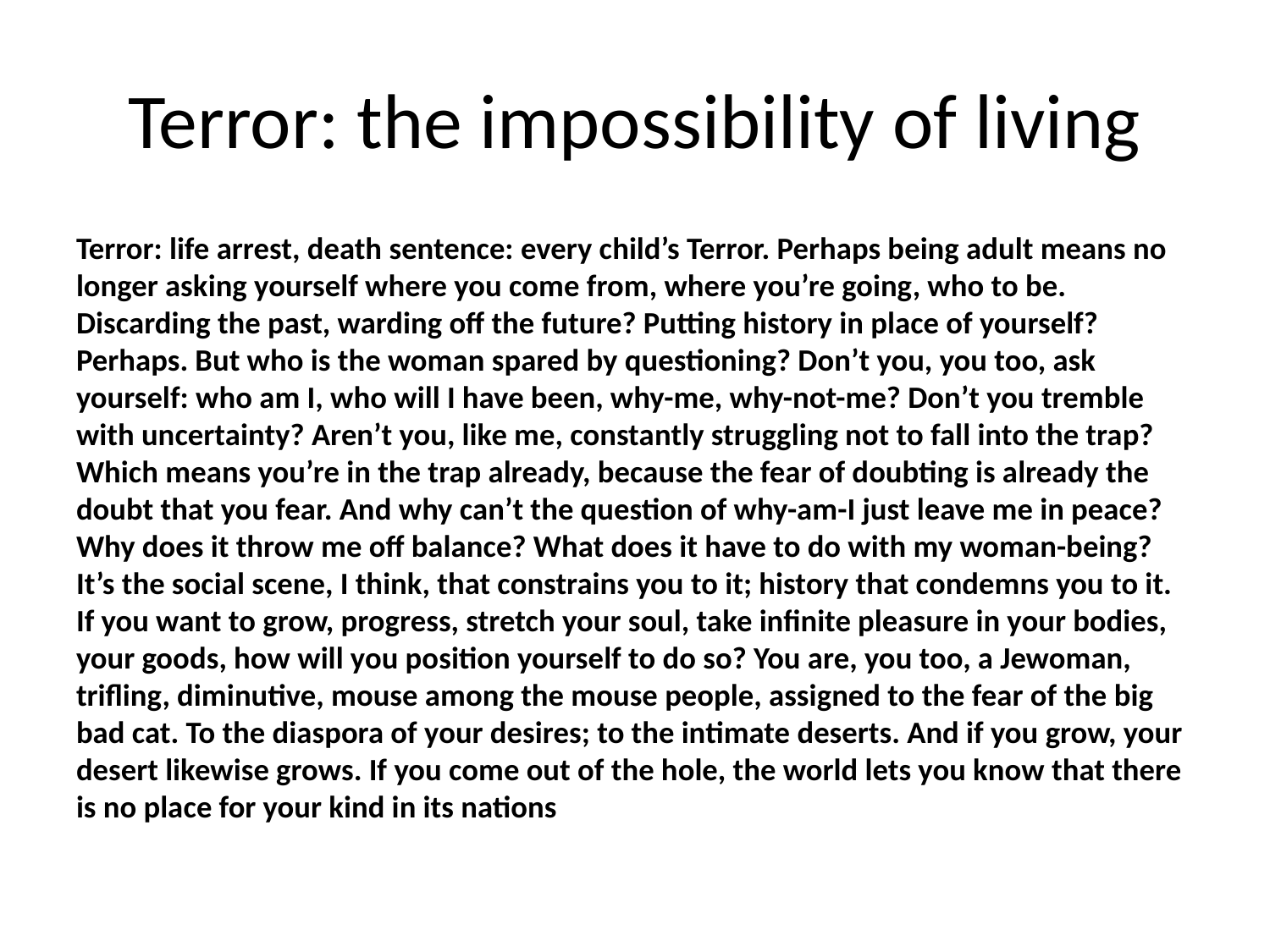

# Terror: the impossibility of living
Terror: life arrest, death sentence: every child’s Terror. Perhaps being adult means no longer asking yourself where you come from, where you’re going, who to be. Discarding the past, warding off the future? Putting history in place of yourself? Perhaps. But who is the woman spared by questioning? Don’t you, you too, ask yourself: who am I, who will I have been, why-me, why-not-me? Don’t you tremble with uncertainty? Aren’t you, like me, constantly struggling not to fall into the trap? Which means you’re in the trap already, because the fear of doubting is already the doubt that you fear. And why can’t the question of why-am-I just leave me in peace? Why does it throw me off balance? What does it have to do with my woman-being? It’s the social scene, I think, that constrains you to it; history that condemns you to it. If you want to grow, progress, stretch your soul, take infinite pleasure in your bodies, your goods, how will you position yourself to do so? You are, you too, a Jewoman, trifling, diminutive, mouse among the mouse people, assigned to the fear of the big bad cat. To the diaspora of your desires; to the intimate deserts. And if you grow, your desert likewise grows. If you come out of the hole, the world lets you know that there is no place for your kind in its nations